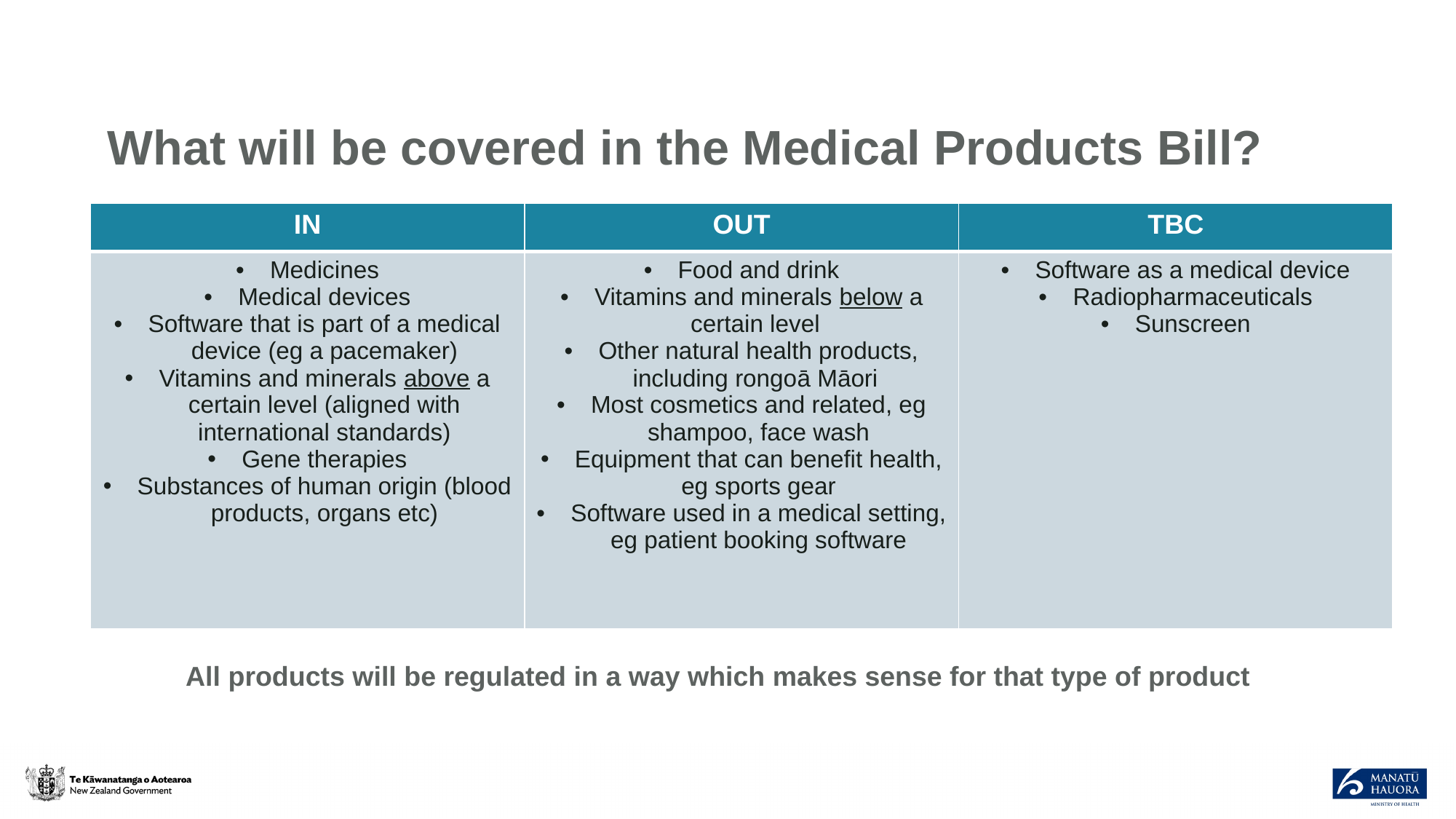

What will be covered in the Medical Products Bill?
| IN | OUT | TBC |
| --- | --- | --- |
| Medicines Medical devices Software that is part of a medical device (eg a pacemaker) Vitamins and minerals above a certain level (aligned with international standards) Gene therapies Substances of human origin (blood products, organs etc) | Food and drink Vitamins and minerals below a certain level Other natural health products, including rongoā Māori Most cosmetics and related, eg shampoo, face wash Equipment that can benefit health, eg sports gear Software used in a medical setting, eg patient booking software | Software as a medical device Radiopharmaceuticals Sunscreen |
All products will be regulated in a way which makes sense for that type of product